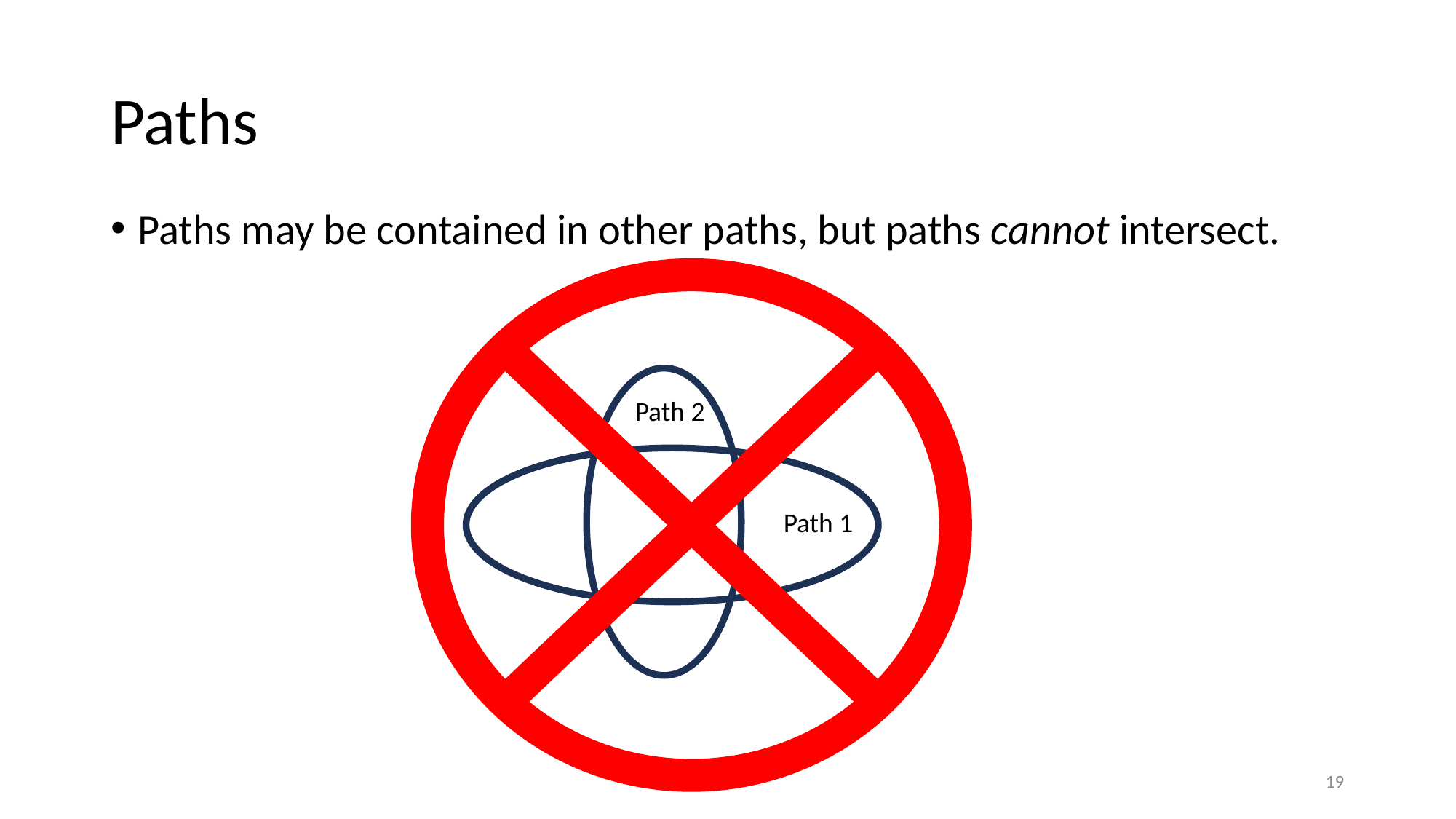

# Paths Continued
Paths may be contained in other paths, but paths cannot intersect.

Path 2
Path 1
19